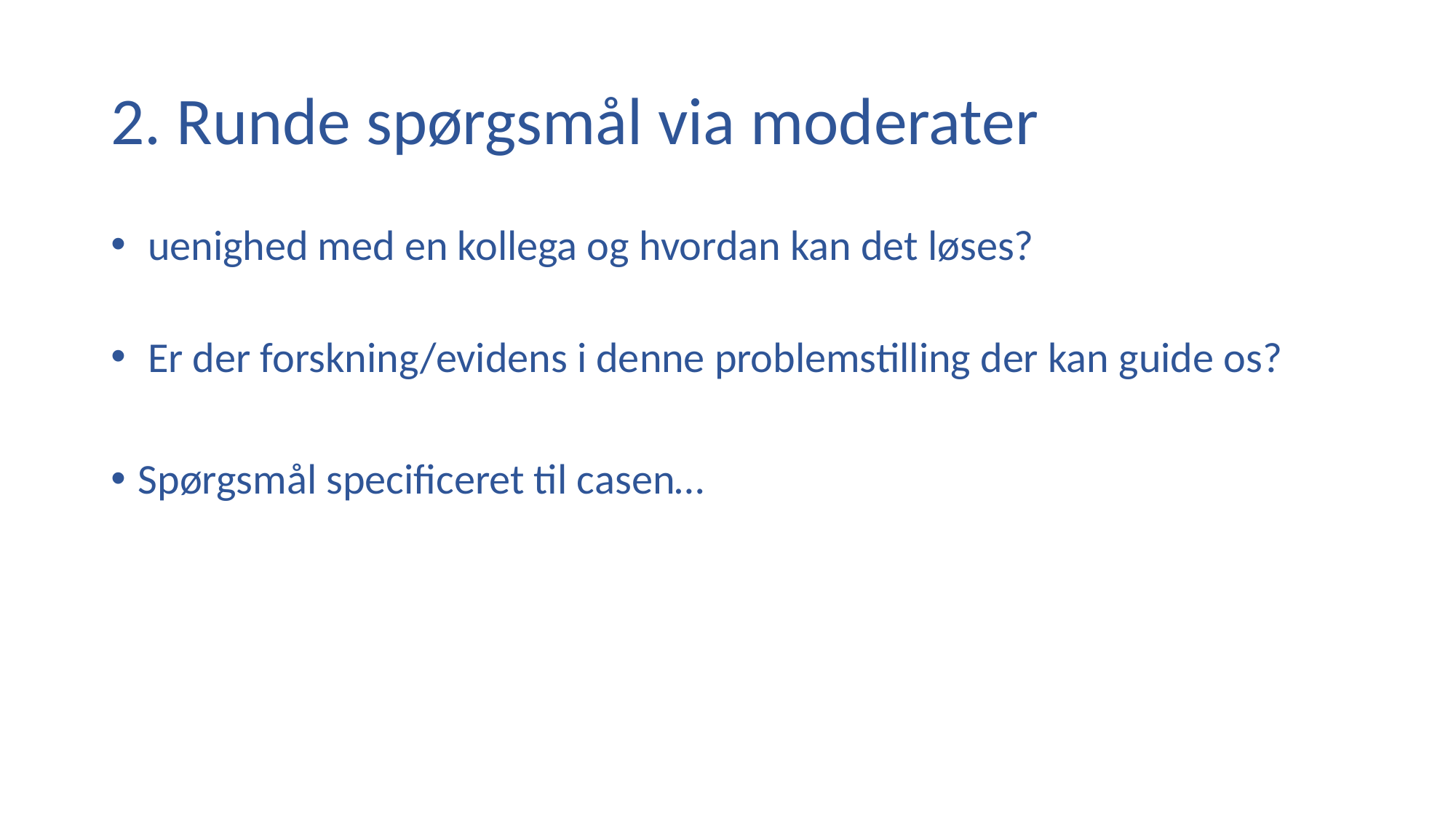

# 2. Runde spørgsmål via moderater
 uenighed med en kollega og hvordan kan det løses?
 Er der forskning/evidens i denne problemstilling der kan guide os?

Spørgsmål specificeret til casen…